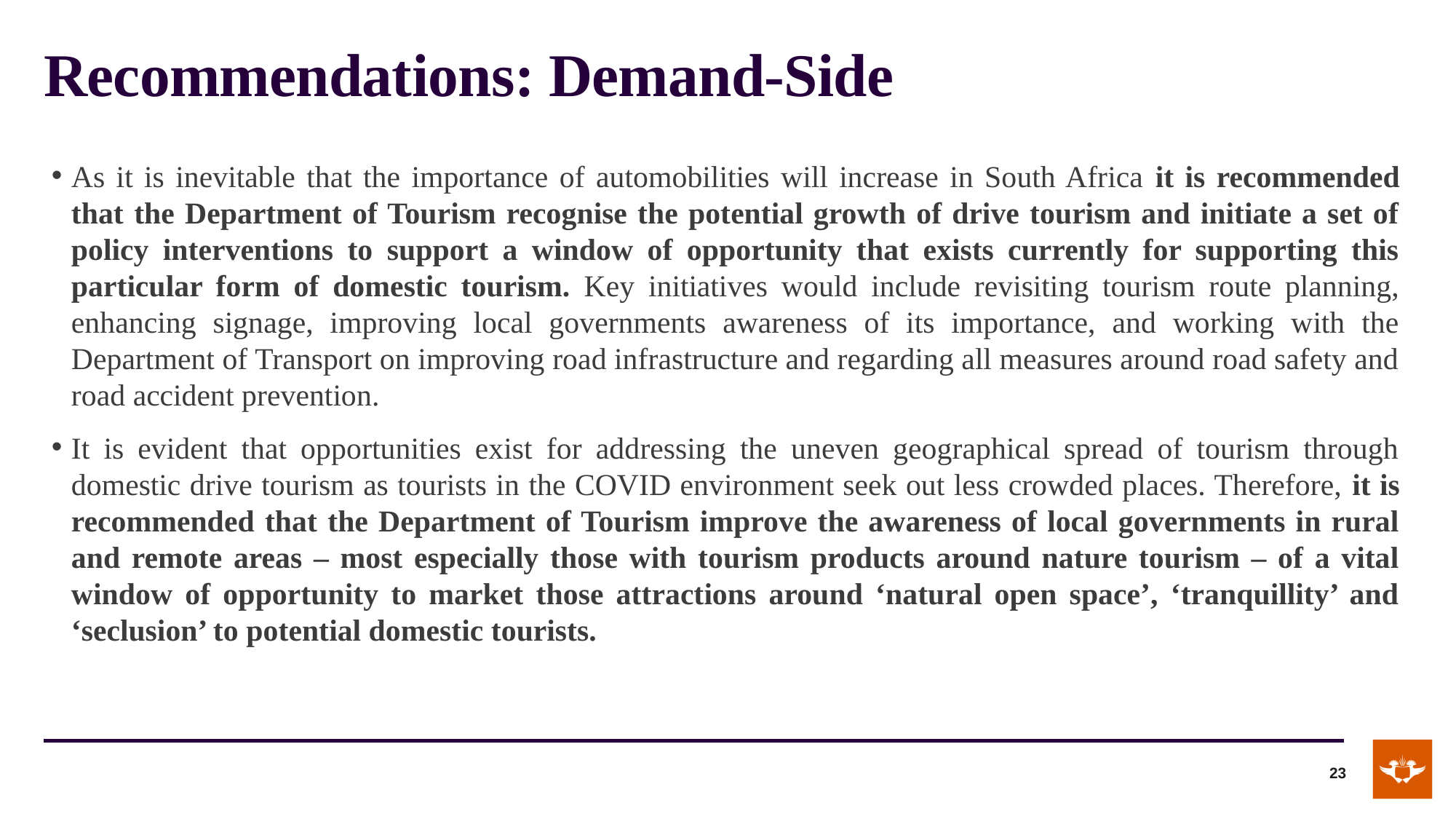

# Recommendations: Demand-Side
As it is inevitable that the importance of automobilities will increase in South Africa it is recommended that the Department of Tourism recognise the potential growth of drive tourism and initiate a set of policy interventions to support a window of opportunity that exists currently for supporting this particular form of domestic tourism. Key initiatives would include revisiting tourism route planning, enhancing signage, improving local governments awareness of its importance, and working with the Department of Transport on improving road infrastructure and regarding all measures around road safety and road accident prevention.
It is evident that opportunities exist for addressing the uneven geographical spread of tourism through domestic drive tourism as tourists in the COVID environment seek out less crowded places. Therefore, it is recommended that the Department of Tourism improve the awareness of local governments in rural and remote areas – most especially those with tourism products around nature tourism – of a vital window of opportunity to market those attractions around ‘natural open space’, ‘tranquillity’ and ‘seclusion’ to potential domestic tourists.